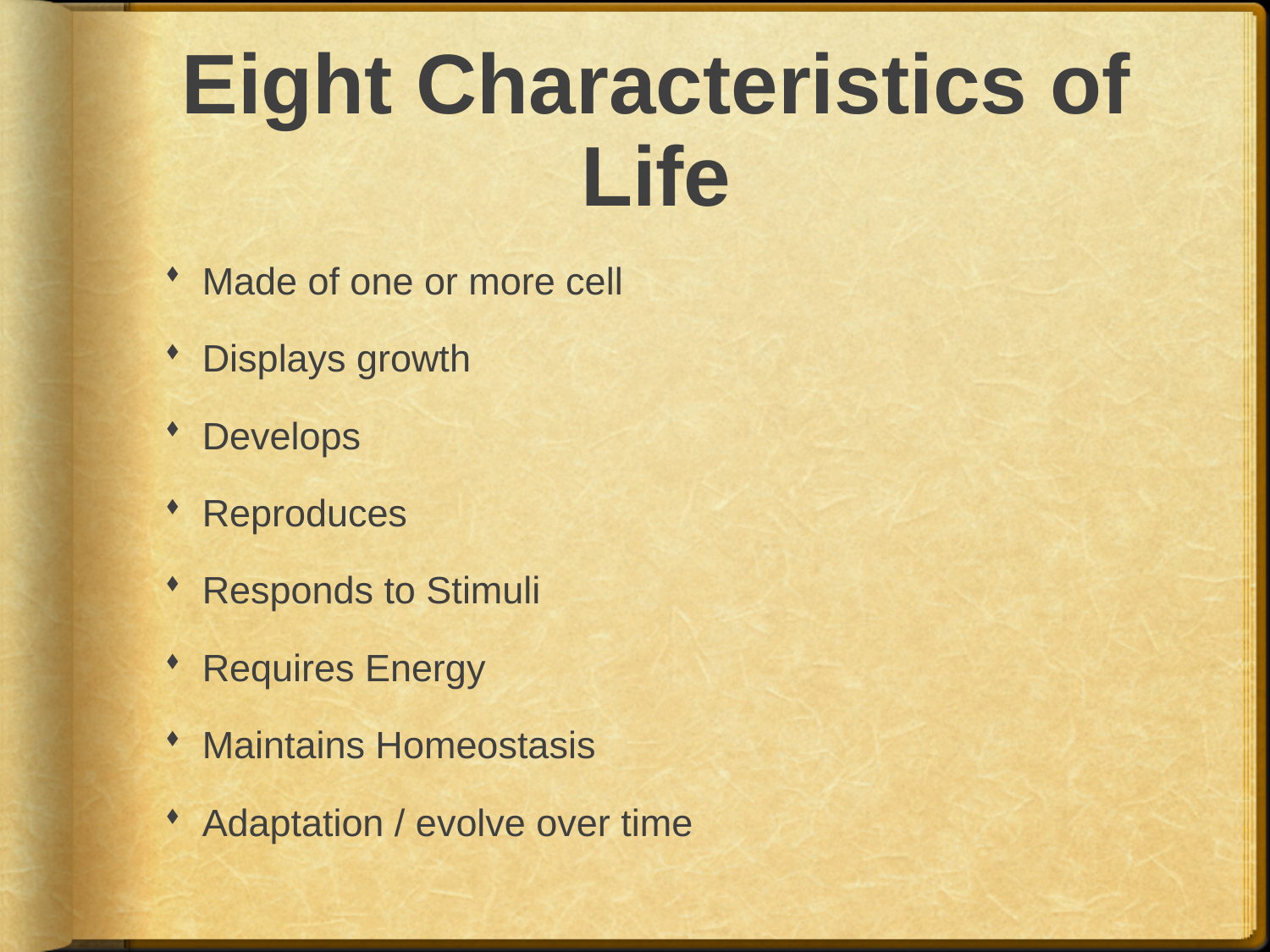

# Eight Characteristics of Life
Made of one or more cell
Displays growth
Develops
Reproduces
Responds to Stimuli
Requires Energy
Maintains Homeostasis
Adaptation / evolve over time